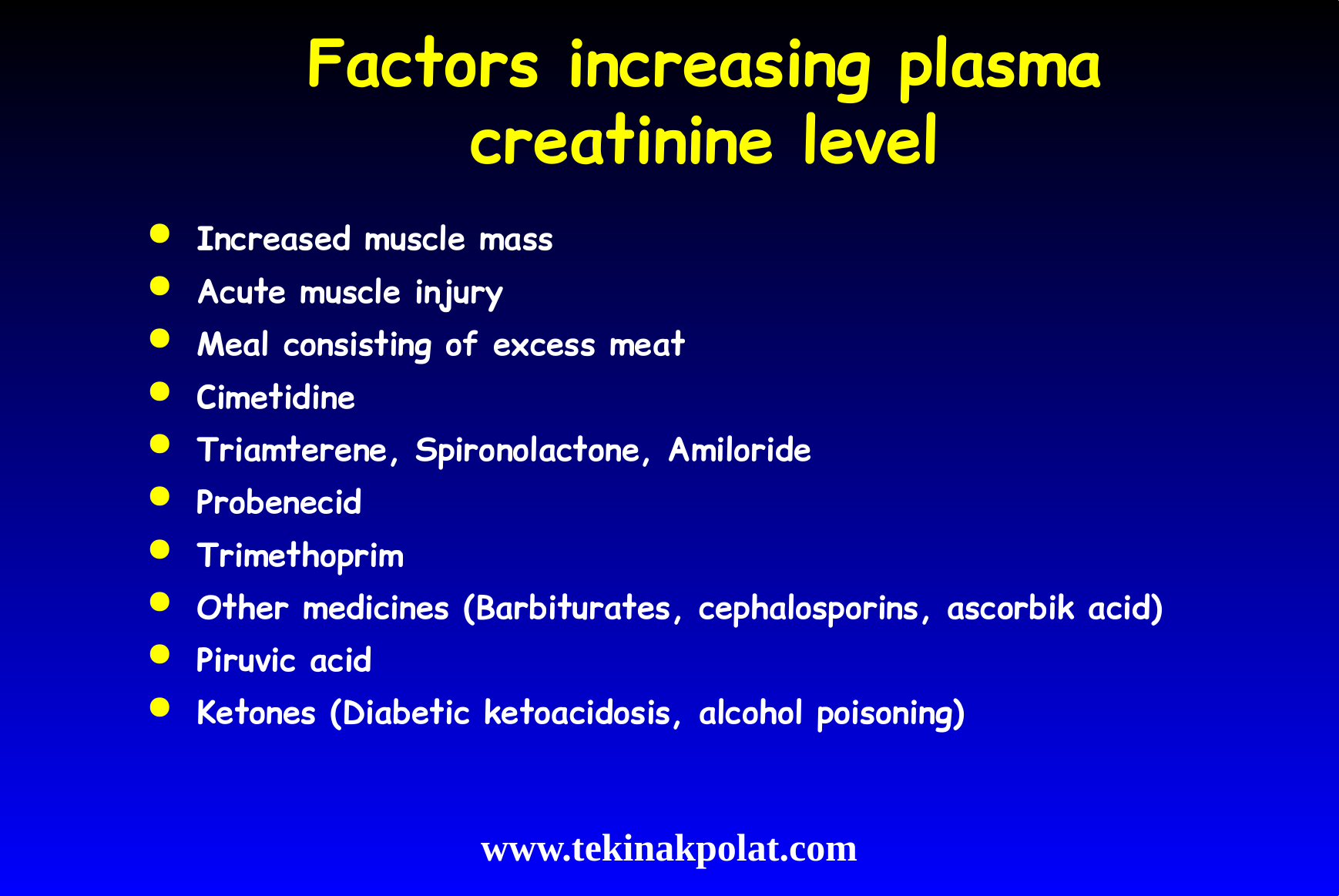

Factors increasing plasma creatinine level
Increased muscle mass
Acute muscle injury
Meal consisting of excess meat
Cimetidine
Triamterene, Spironolactone, Amiloride
Probenecid
Trimethoprim
Other medicines (Barbiturates, cephalosporins, ascorbik acid)
Piruvic acid
Ketones (Diabetic ketoacidosis, alcohol poisoning)
www.tekinakpolat.com